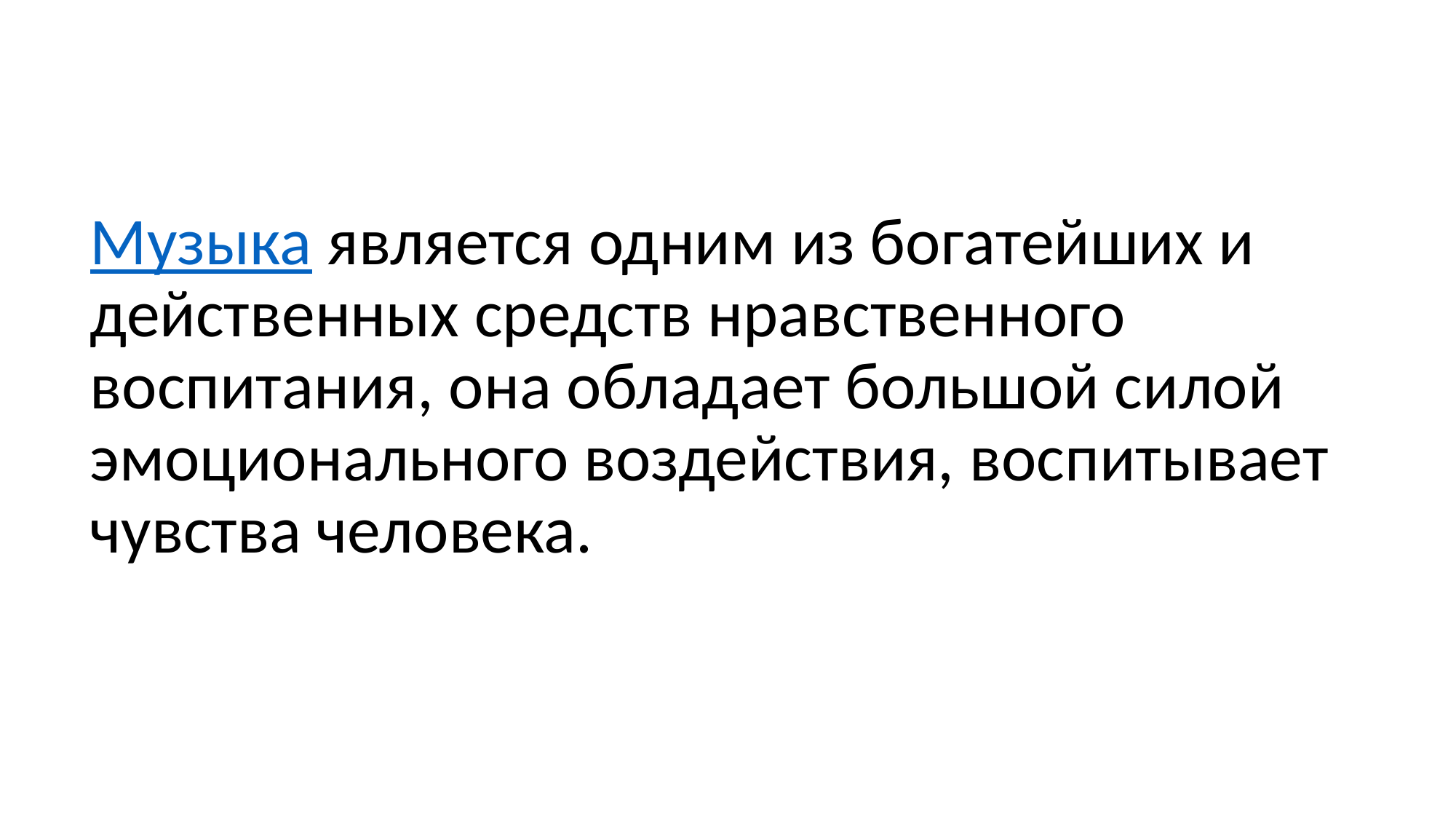

#
Музыка является одним из богатейших и действенных средств нравственного воспитания, она обладает большой силой эмоционального воздействия, воспитывает чувства человека.